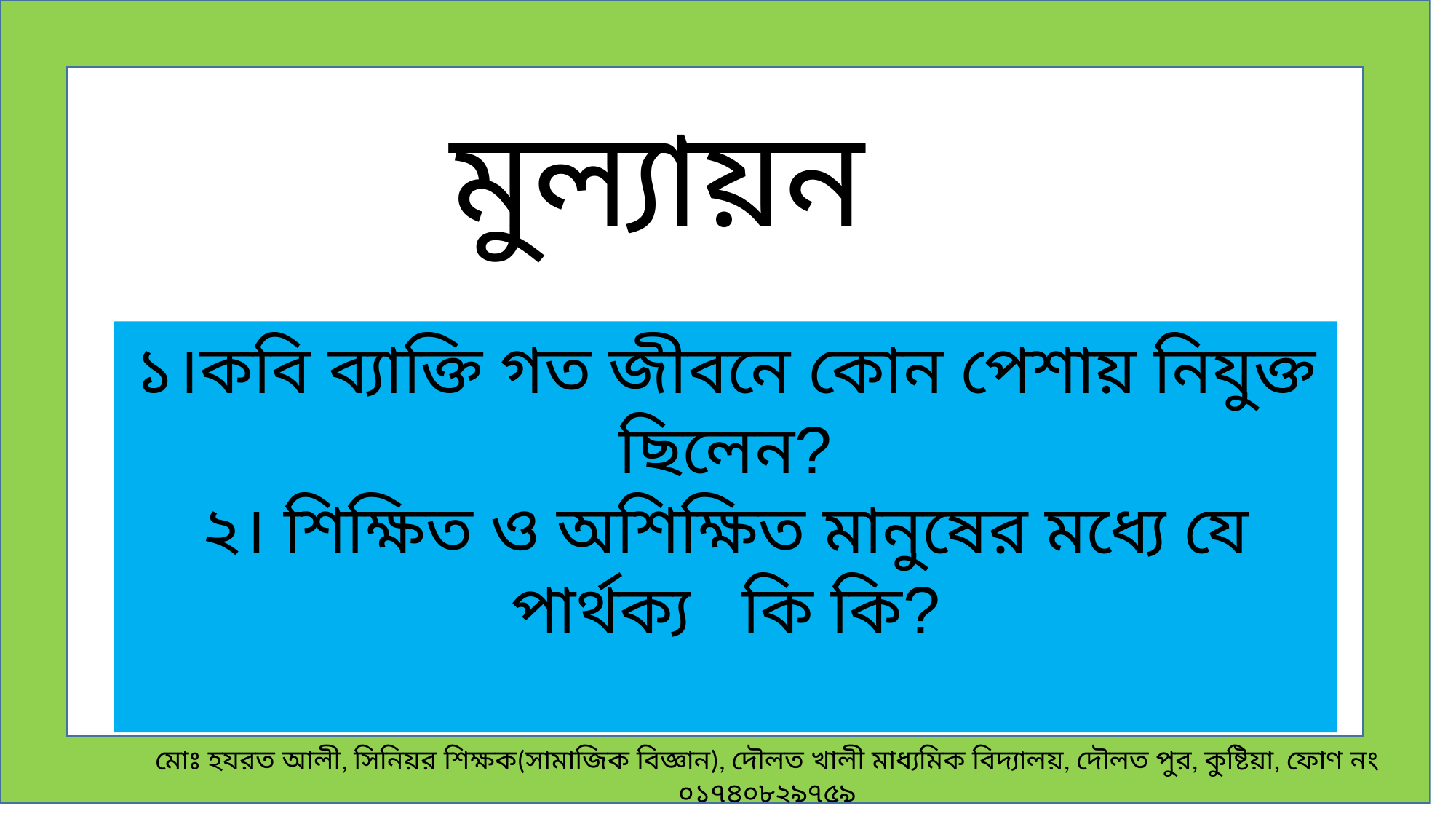

মুল্যায়ন
১।কবি ব্যাক্তি গত জীবনে কোন পেশায় নিযুক্ত ছিলেন?
২। শিক্ষিত ও অশিক্ষিত মানুষের মধ্যে যে পার্থক্য   কি কি?